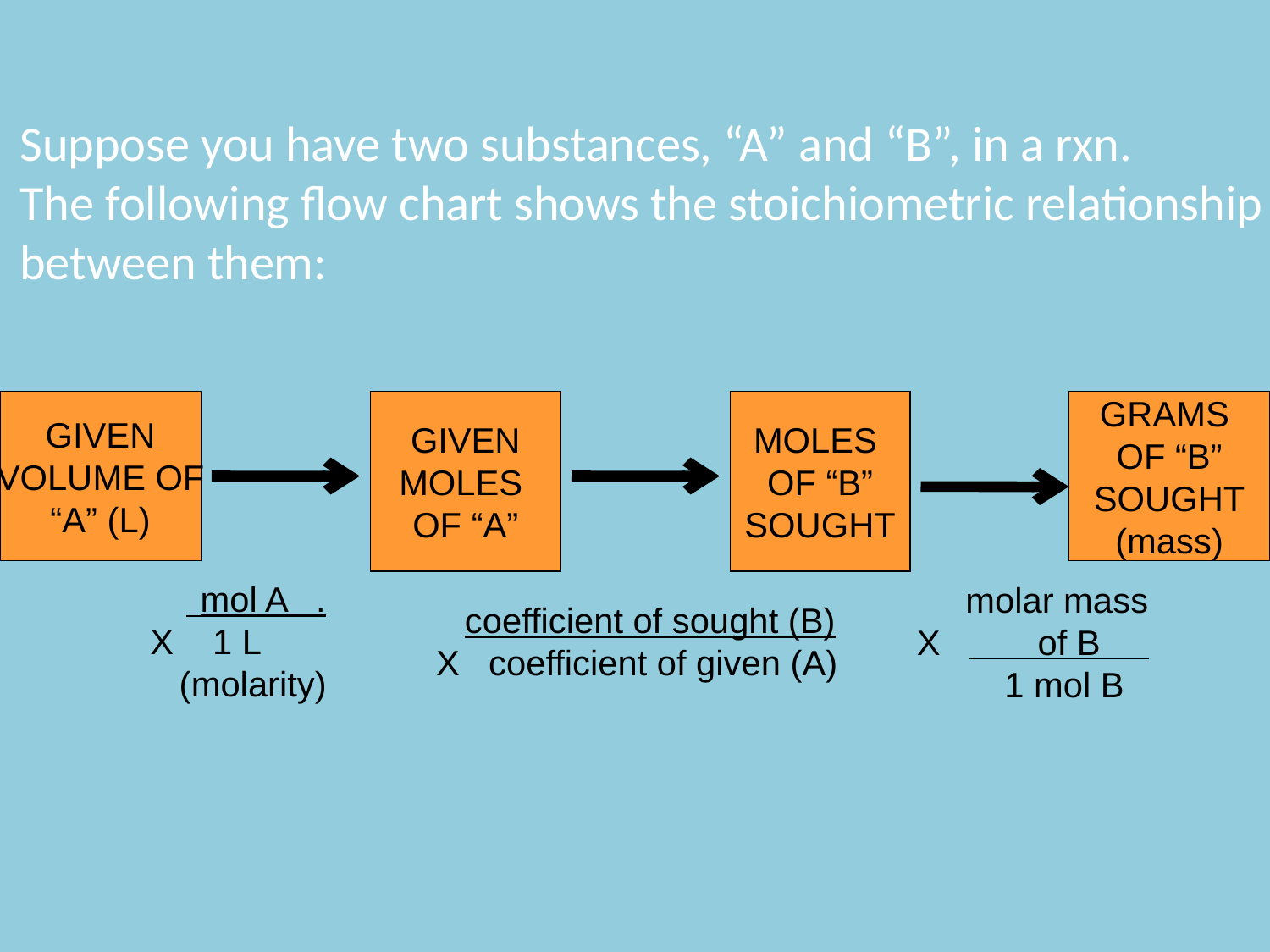

Suppose you have two substances, “A” and “B”, in a rxn.
The following flow chart shows the stoichiometric relationship
between them:
GIVEN
VOLUME OF
“A” (L)
GIVEN
MOLES
OF “A”

MOLES
OF “B”
SOUGHT

GRAMS
OF “B”
SOUGHT
(mass)

       mol A   .
X    1 L
   (molarity)
     molar mass
X          of B
         1 mol B
    coefficient of sought (B)
X   coefficient of given (A)